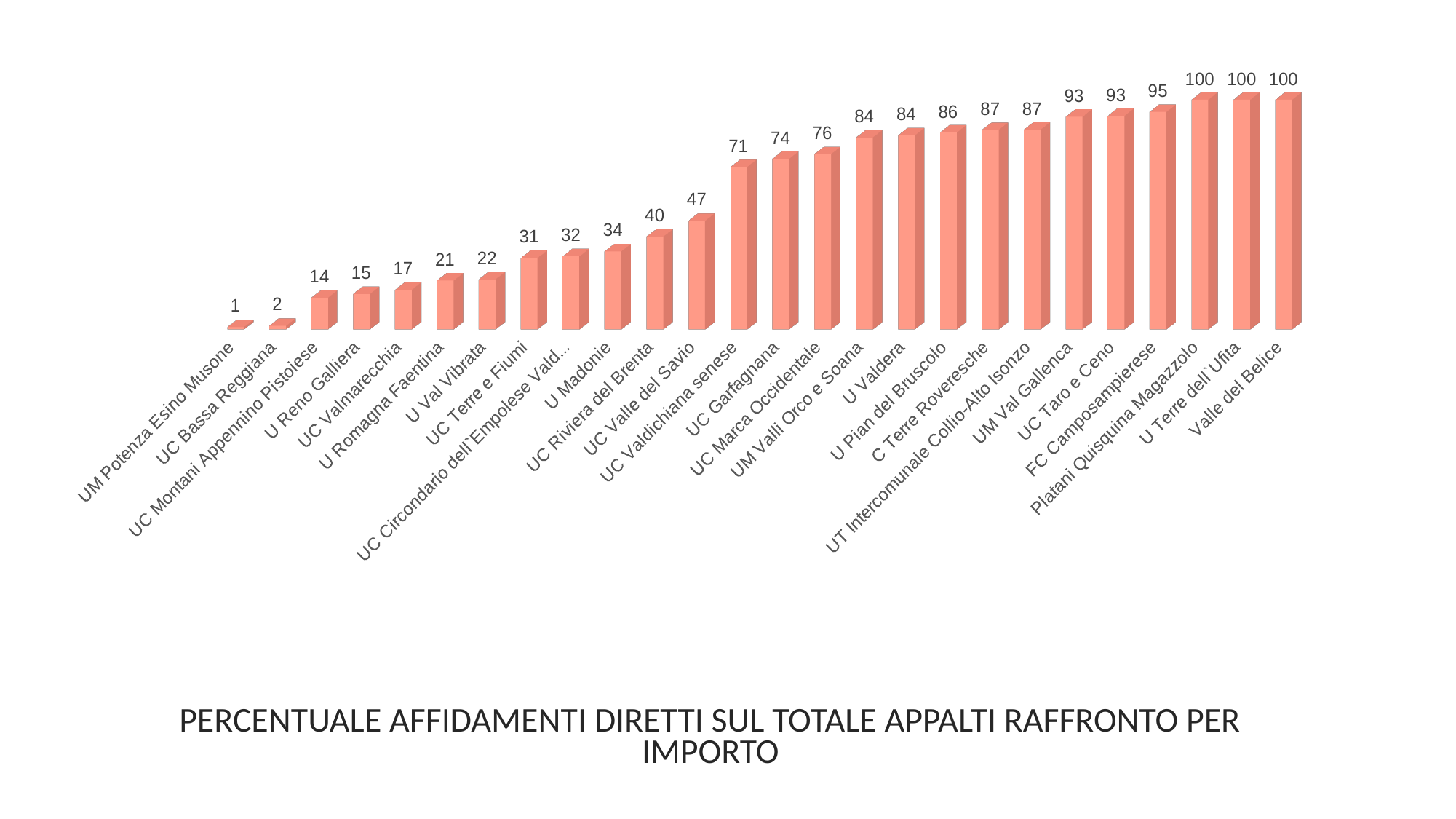

[unsupported chart]

PERCENTUALE AFFIDAMENTI DIRETTI SUL TOTALE APPALTI RAFFRONTO PER IMPORTO